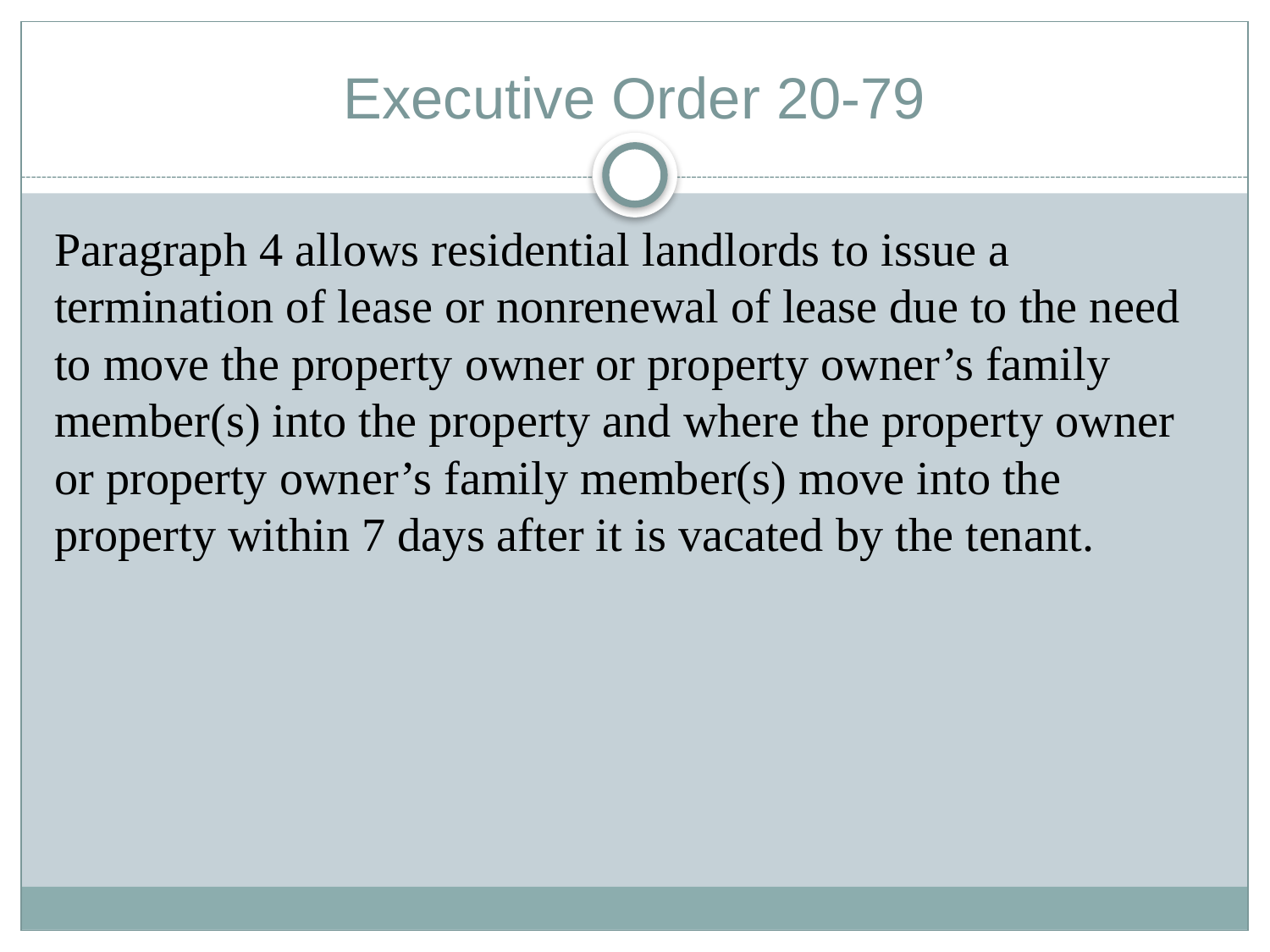

# Executive Order 20-79
Paragraph 4 allows residential landlords to issue a termination of lease or nonrenewal of lease due to the need to move the property owner or property owner’s family member(s) into the property and where the property owner or property owner’s family member(s) move into the property within 7 days after it is vacated by the tenant.